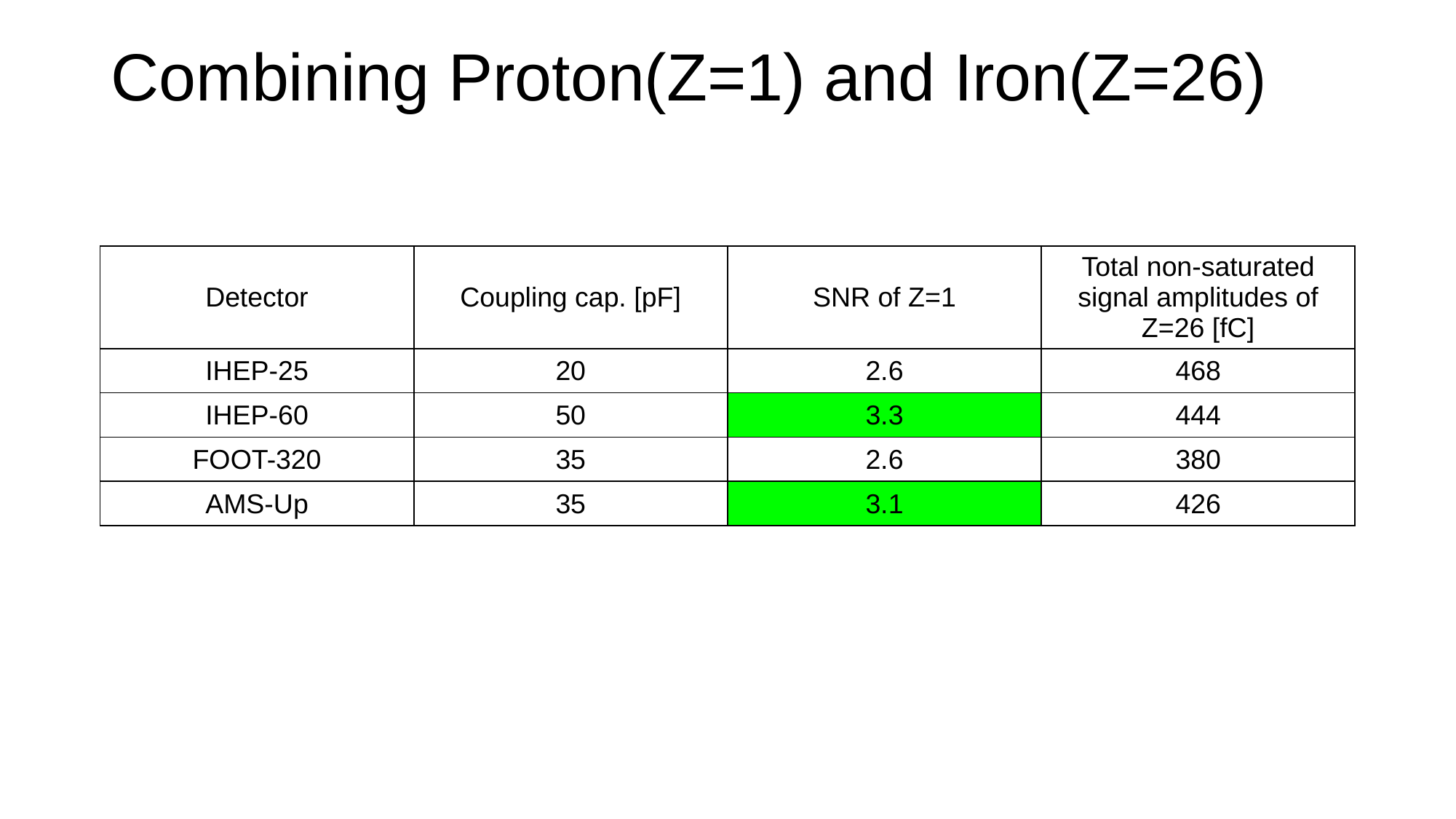

# Combining Proton(Z=1) and Iron(Z=26)
| Detector | Coupling cap. [pF] | SNR of Z=1 | Total non-saturated signal amplitudes of Z=26 [fC] |
| --- | --- | --- | --- |
| IHEP-25 | 20 | 2.6 | 468 |
| IHEP-60 | 50 | 3.3 | 444 |
| FOOT-320 | 35 | 2.6 | 380 |
| AMS-Up | 35 | 3.1 | 426 |